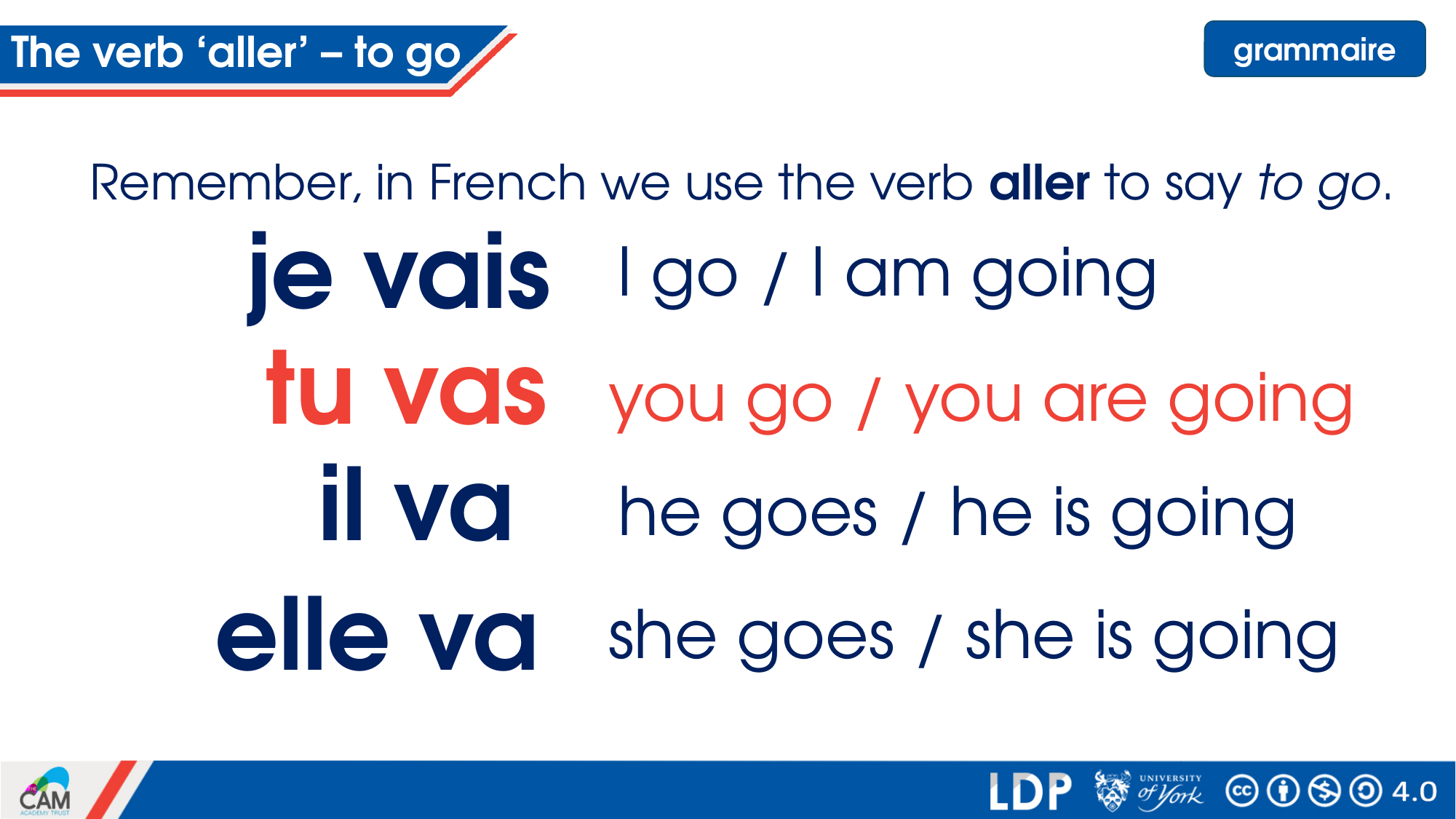

grammaire
# The verb ‘aller’ – to go
Remember, in French we use the verb aller to say to go.
je vais
I go / I am going
tu vas
you go / you are going
il va
he goes / he is going
elle va
she goes / she is going